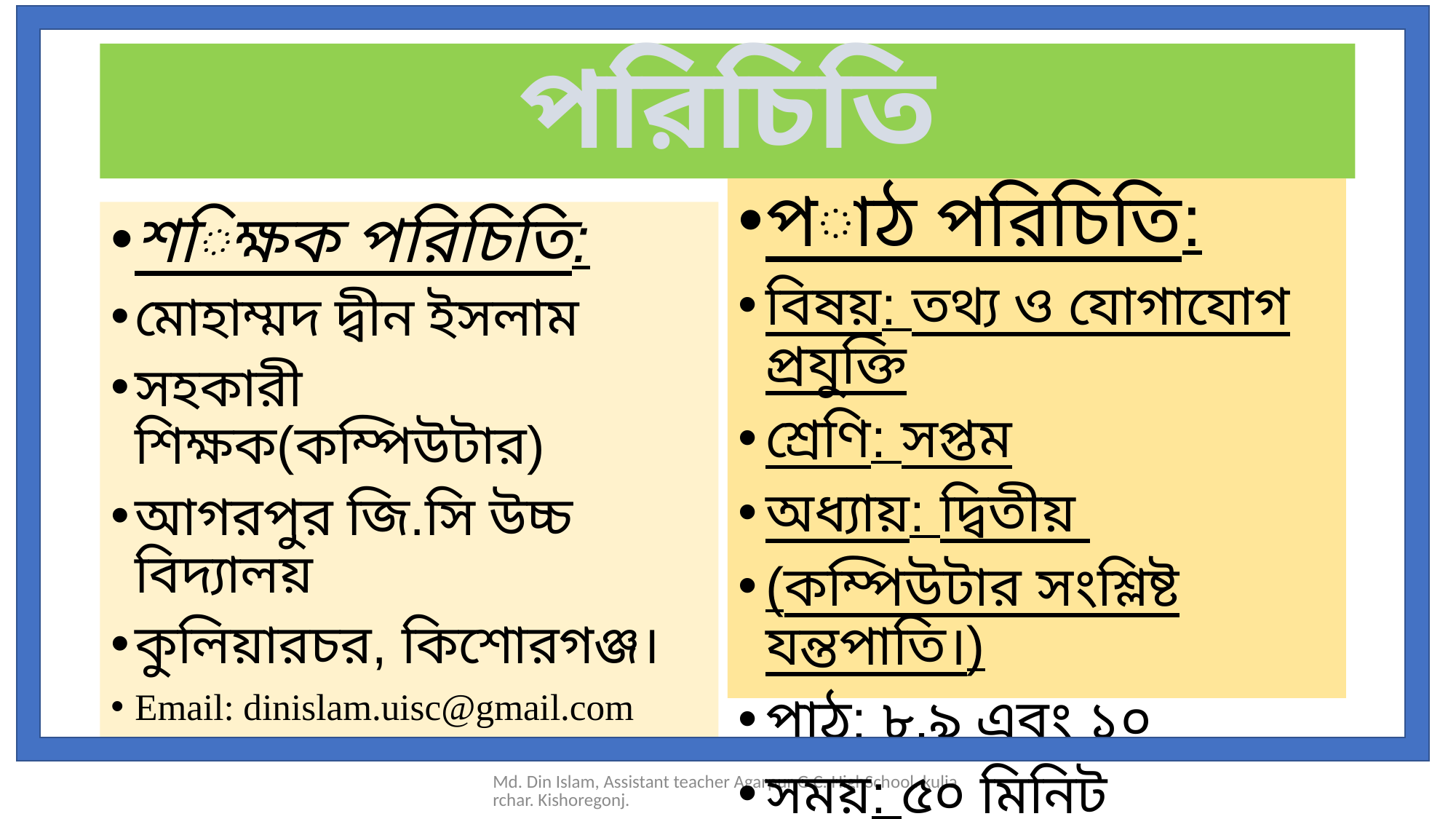

# পরিচিতি
পাঠ পরিচিতি:
বিষয়: তথ্য ও যোগাযোগ প্রযুক্তি
শ্রেণি: সপ্তম
অধ্যায়: দ্বিতীয়
(কম্পিউটার সংশ্লিষ্ট যন্তপাতি।)
পাঠ: ৮,৯ এবং ১০
সময়: ৫০ মিনিট
শিক্ষক পরিচিতি:
মোহাম্মদ দ্বীন ইসলাম
সহকারী শিক্ষক(কম্পিউটার)
আগরপুর জি.সি উচ্চ বিদ্যালয়
কুলিয়ারচর, কিশোরগঞ্জ।
Email: dinislam.uisc@gmail.com

Md. Din Islam, Assistant teacher Agarpur G.C. HighSchool. kuliarchar. Kishoregonj.